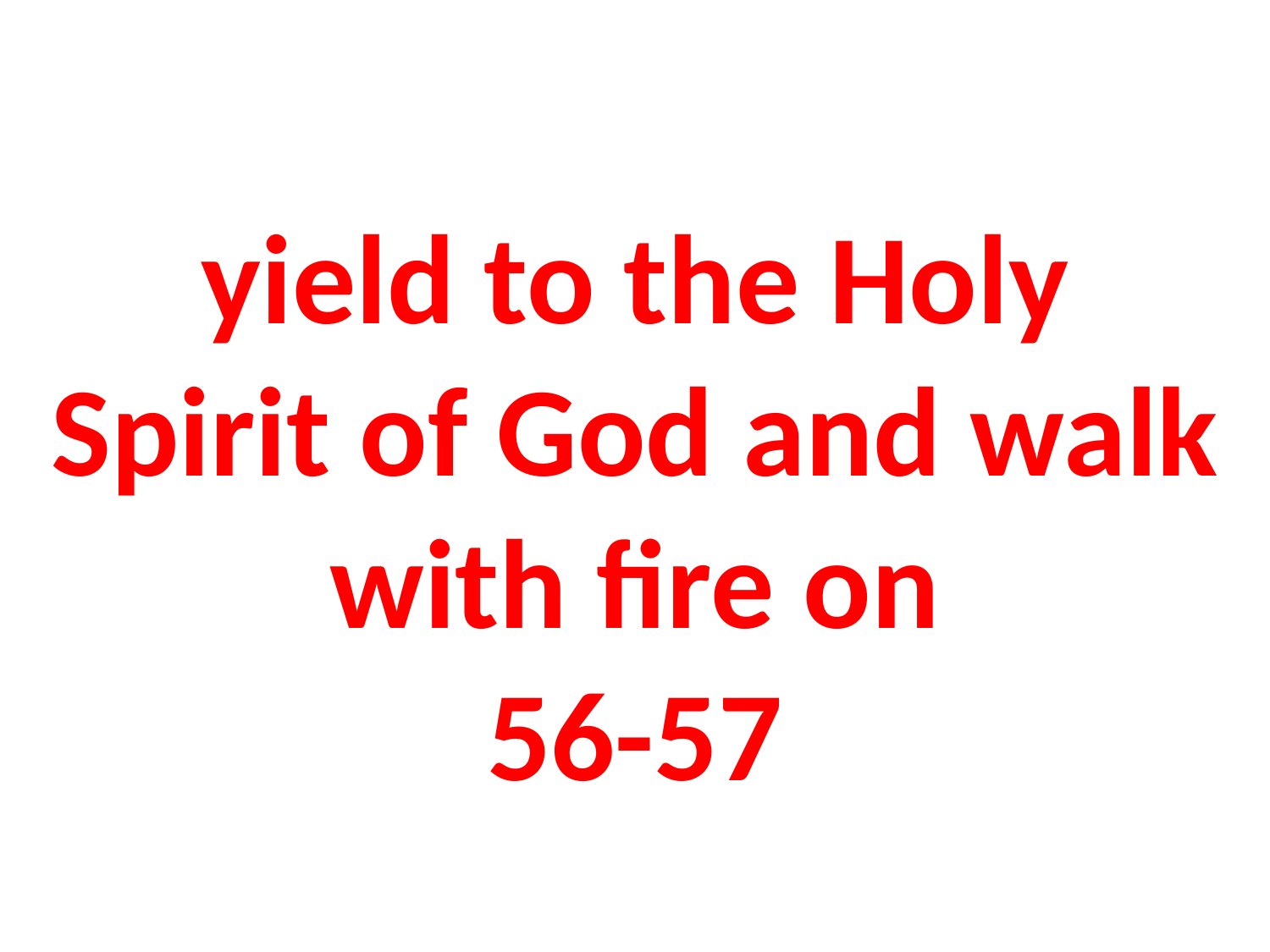

yield to the Holy Spirit of God and walk with fire on
56-57